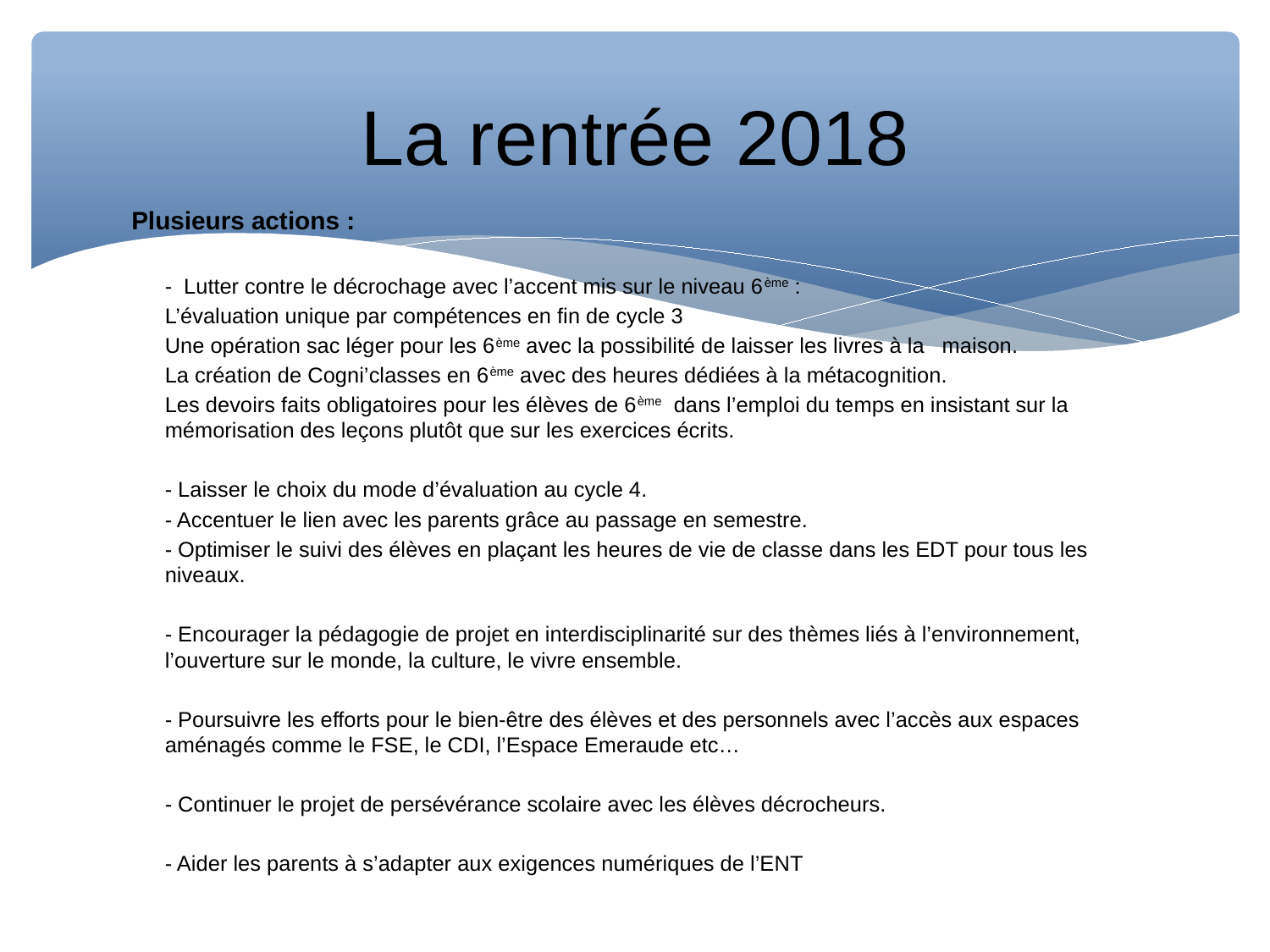

La rentrée 2018
Plusieurs actions :

	-  Lutter contre le décrochage avec l’accent mis sur le niveau 6ème :
		L’évaluation unique par compétences en fin de cycle 3
		Une opération sac léger pour les 6ème avec la possibilité de laisser les livres à la 	maison.
		La création de Cogni’classes en 6ème avec des heures dédiées à la métacognition.
		Les devoirs faits obligatoires pour les élèves de 6ème  dans l’emploi du temps en insistant sur la 	mémorisation des leçons plutôt que sur les exercices écrits.

	- Laisser le choix du mode d’évaluation au cycle 4.
	- Accentuer le lien avec les parents grâce au passage en semestre.
	- Optimiser le suivi des élèves en plaçant les heures de vie de classe dans les EDT pour tous les niveaux.

	- Encourager la pédagogie de projet en interdisciplinarité sur des thèmes liés à l’environnement, l’ouverture sur le monde, la culture, le vivre ensemble.

	- Poursuivre les efforts pour le bien-être des élèves et des personnels avec l’accès aux espaces aménagés comme le FSE, le CDI, l’Espace Emeraude etc…

	- Continuer le projet de persévérance scolaire avec les élèves décrocheurs.

	- Aider les parents à s’adapter aux exigences numériques de l’ENT